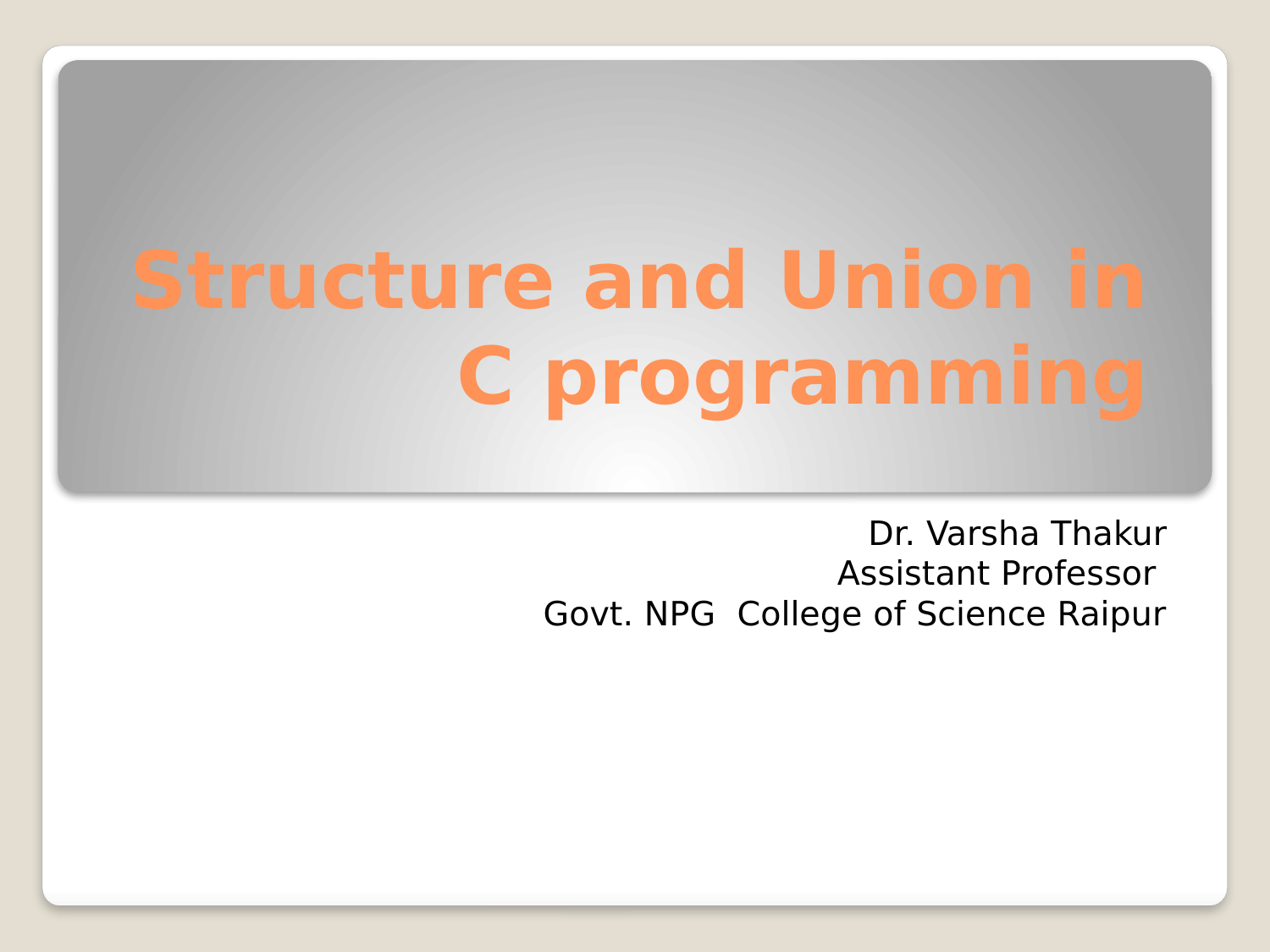

# Structure and Union in C programming
Dr. Varsha Thakur
Assistant Professor
Govt. NPG  College of Science Raipur